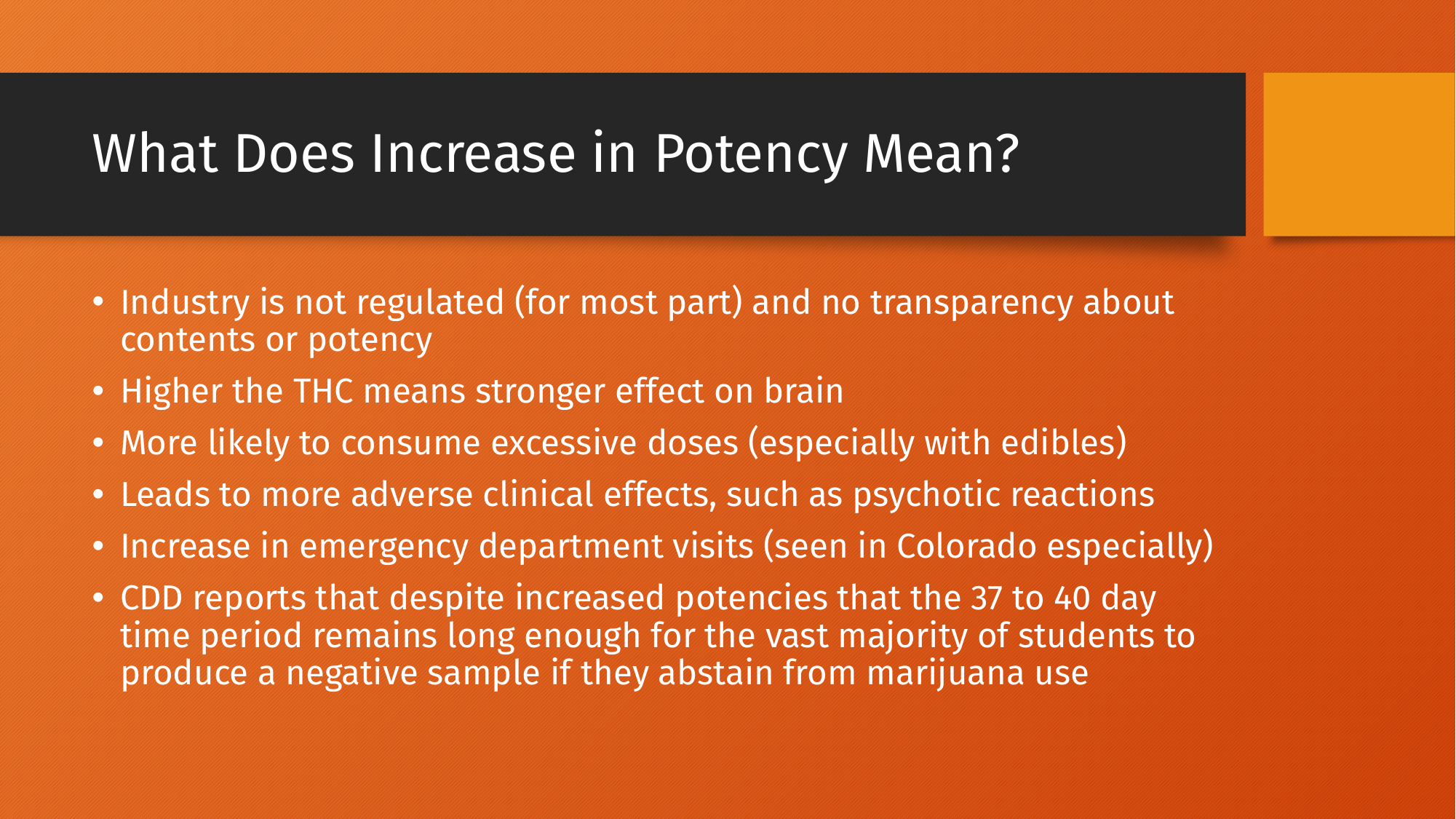

# What Does Increase in Potency Mean?
Industry is not regulated (for most part) and no transparency about contents or potency
Higher the THC means stronger effect on brain
More likely to consume excessive doses (especially with edibles)
Leads to more adverse clinical effects, such as psychotic reactions
Increase in emergency department visits (seen in Colorado especially)
CDD reports that despite increased potencies that the 37 to 40 day time period remains long enough for the vast majority of students to produce a negative sample if they abstain from marijuana use